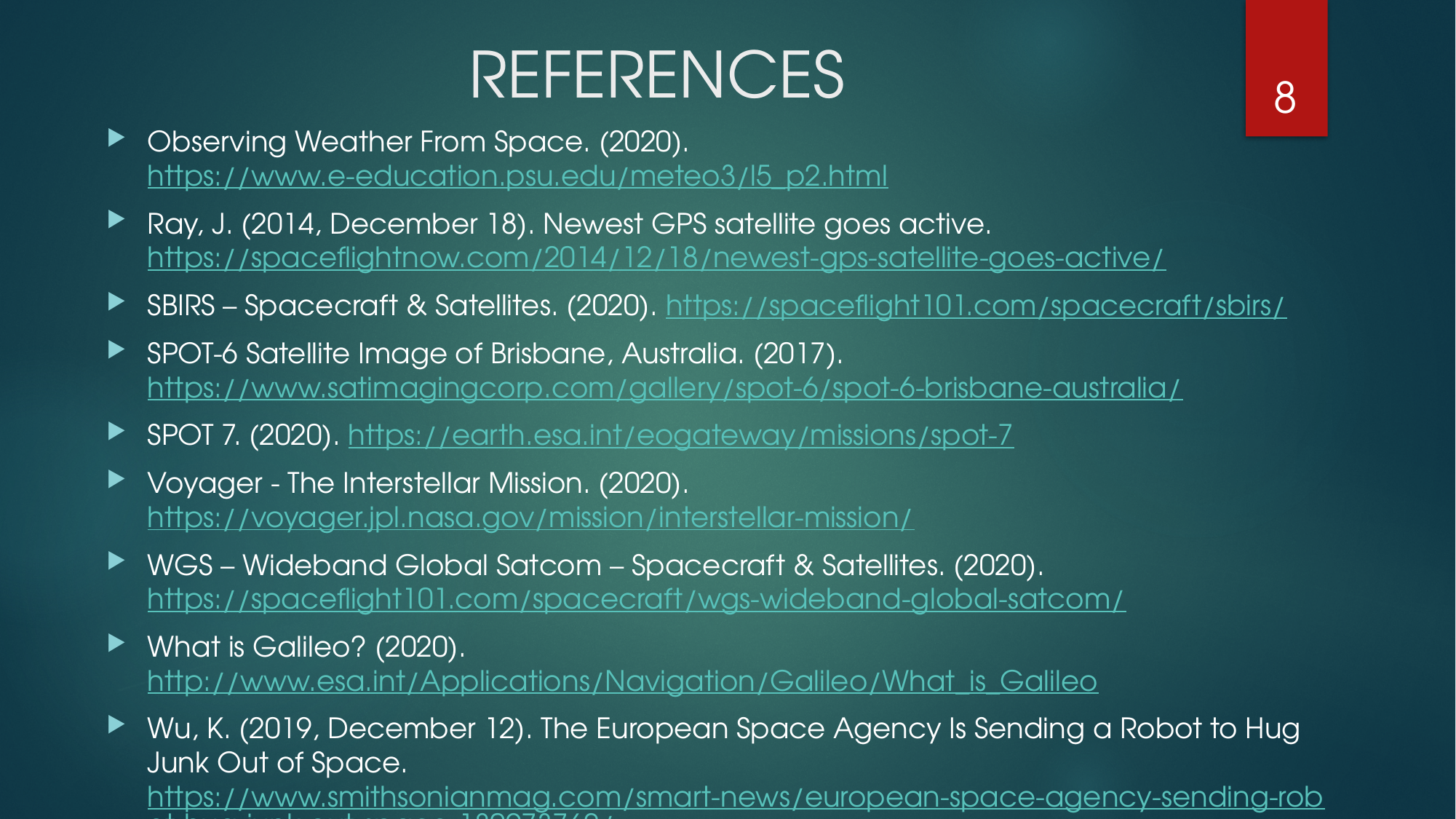

# REFERENCES
8
Observing Weather From Space. (2020). https://www.e-education.psu.edu/meteo3/l5_p2.html
Ray, J. (2014, December 18). Newest GPS satellite goes active. https://spaceflightnow.com/2014/12/18/newest-gps-satellite-goes-active/
SBIRS – Spacecraft & Satellites. (2020). https://spaceflight101.com/spacecraft/sbirs/
SPOT-6 Satellite Image of Brisbane, Australia. (2017). https://www.satimagingcorp.com/gallery/spot-6/spot-6-brisbane-australia/
SPOT 7. (2020). https://earth.esa.int/eogateway/missions/spot-7
Voyager - The Interstellar Mission. (2020). https://voyager.jpl.nasa.gov/mission/interstellar-mission/
WGS – Wideband Global Satcom – Spacecraft & Satellites. (2020). https://spaceflight101.com/spacecraft/wgs-wideband-global-satcom/
What is Galileo? (2020). http://www.esa.int/Applications/Navigation/Galileo/What_is_Galileo
Wu, K. (2019, December 12). The European Space Agency Is Sending a Robot to Hug Junk Out of Space. https://www.smithsonianmag.com/smart-news/european-space-agency-sending-robot-hug-junk-out-space-180973762/